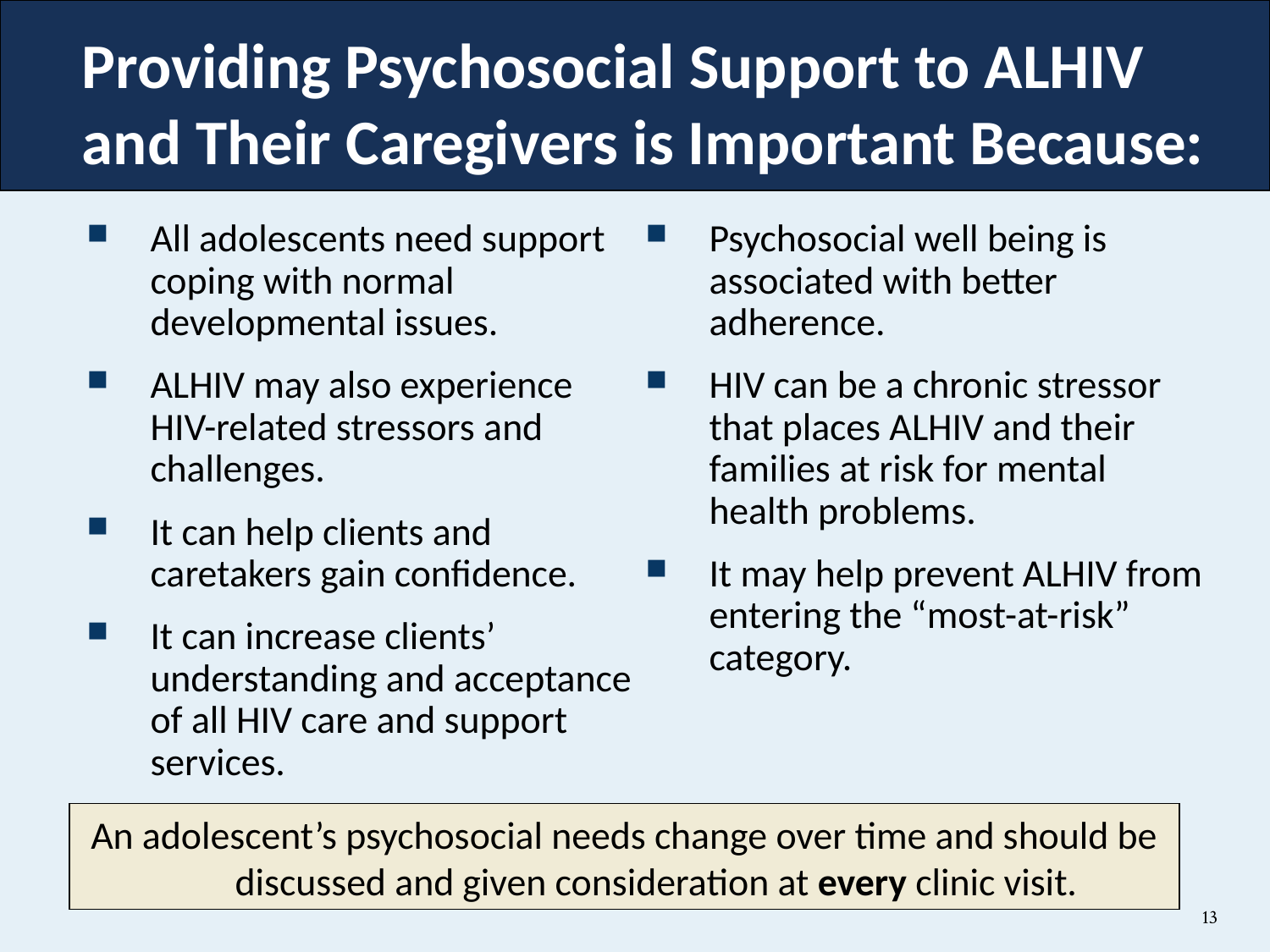

# Providing Psychosocial Support to ALHIV and Their Caregivers is Important Because:
All adolescents need support coping with normal developmental issues.
ALHIV may also experience HIV-related stressors and challenges.
It can help clients and caretakers gain confidence.
It can increase clients’ understanding and acceptance of all HIV care and support services.
Psychosocial well being is associated with better adherence.
HIV can be a chronic stressor that places ALHIV and their families at risk for mental health problems.
It may help prevent ALHIV from entering the “most-at-risk” category.

An adolescent’s psychosocial needs change over time and should be discussed and given consideration at every clinic visit.
13